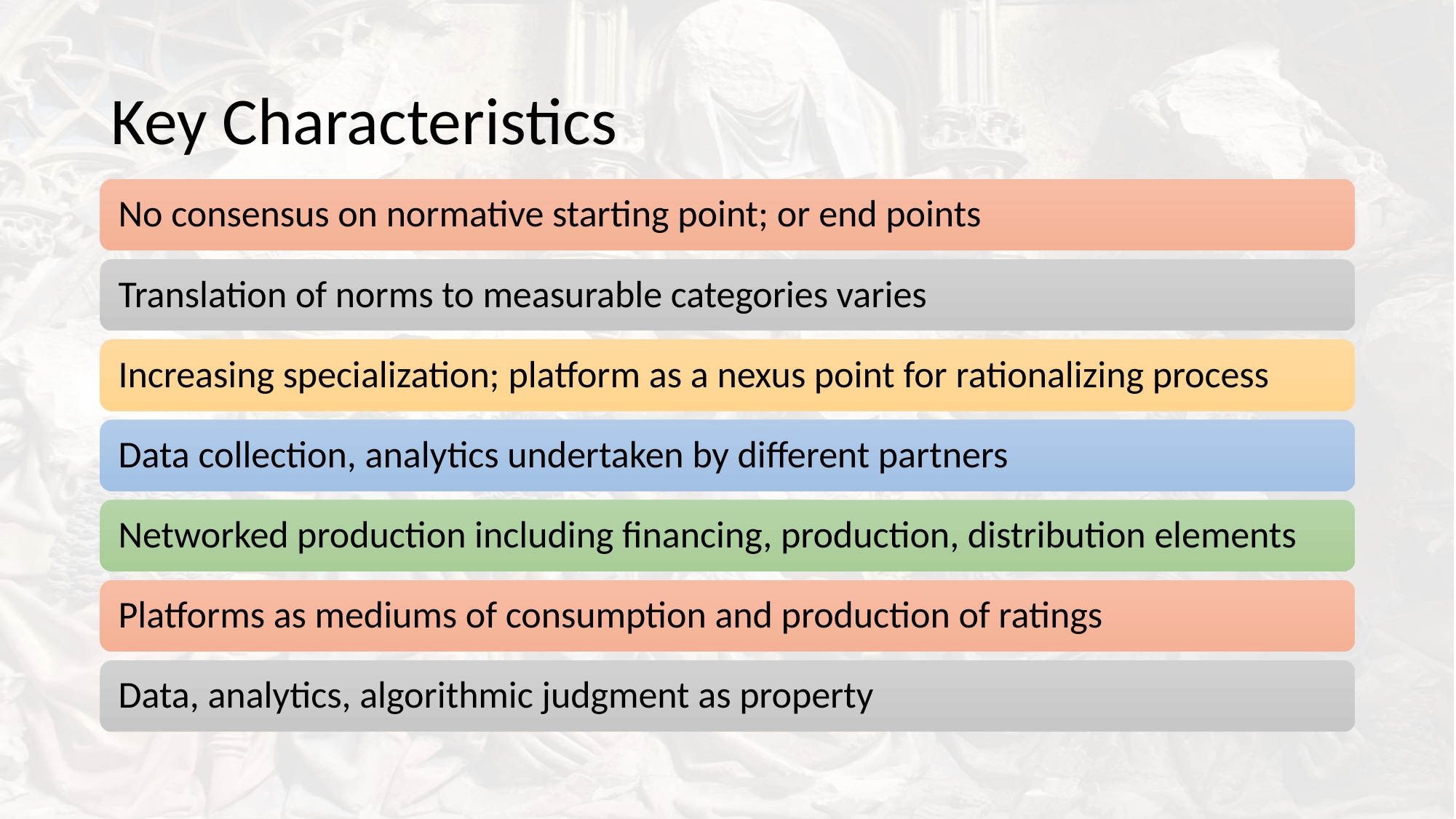

# Key Characteristics
No consensus on normative starting point; or end points
Translation of norms to measurable categories varies
Increasing specialization; platform as a nexus point for rationalizing process
Data collection, analytics undertaken by different partners
Networked production including financing, production, distribution elements
Platforms as mediums of consumption and production of ratings
Data, analytics, algorithmic judgment as property